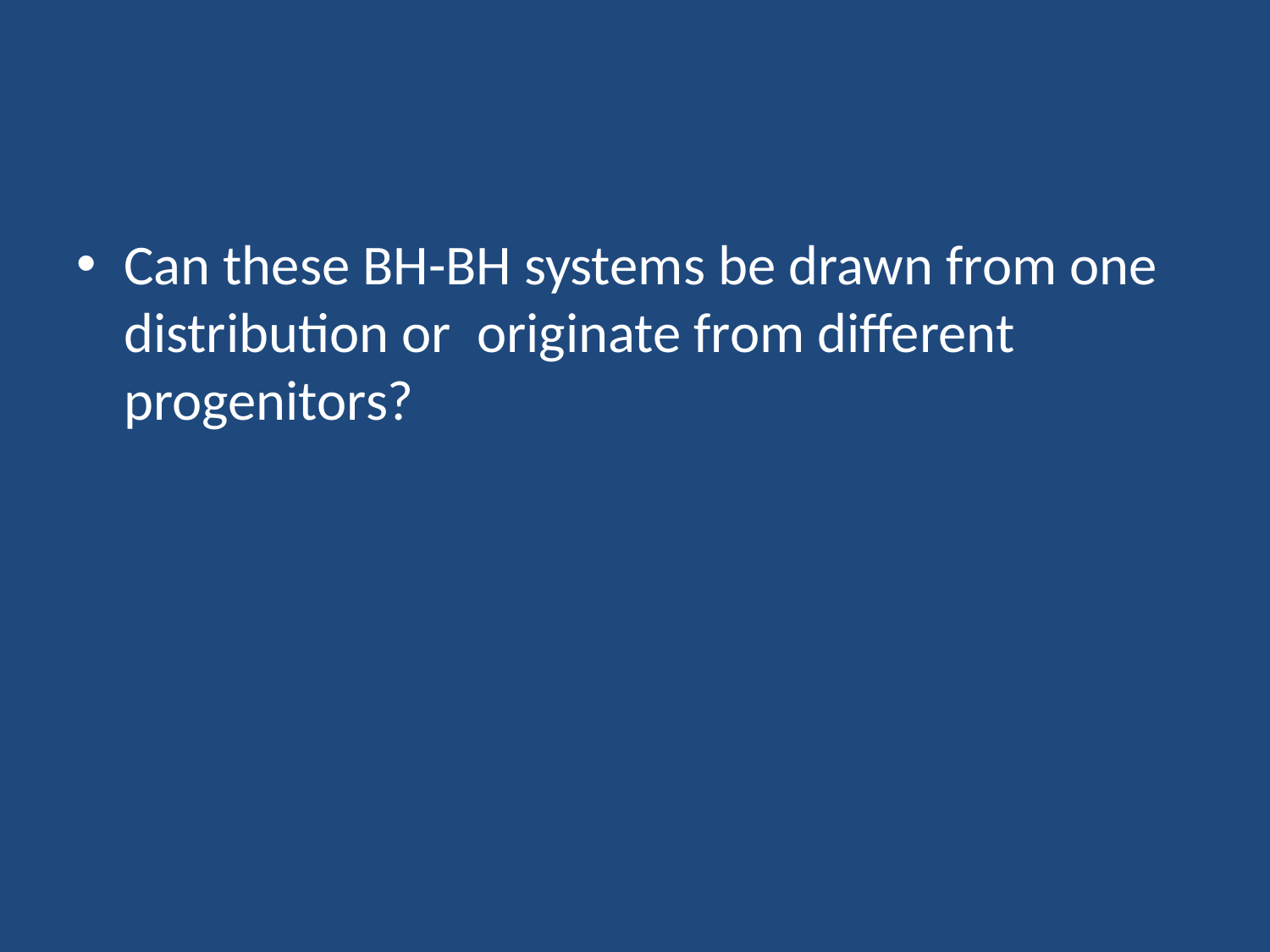

#
Can these BH-BH systems be drawn from one distribution or  originate from different progenitors?